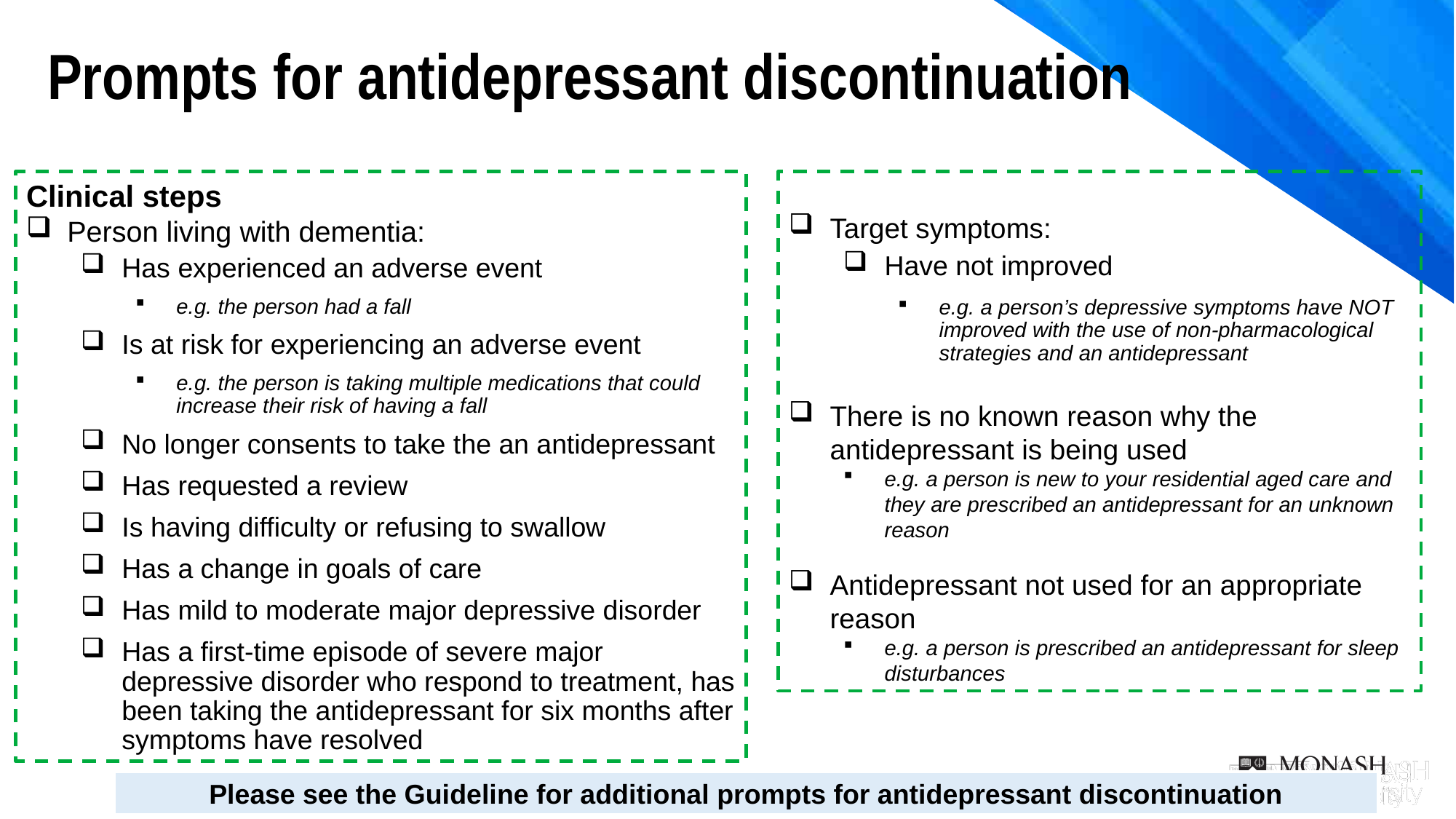

Prompts for antidepressant discontinuation
Clinical steps
Person living with dementia:
Has experienced an adverse event
e.g. the person had a fall
Is at risk for experiencing an adverse event
e.g. the person is taking multiple medications that could increase their risk of having a fall
No longer consents to take the an antidepressant
Has requested a review
Is having difficulty or refusing to swallow
Has a change in goals of care
Has mild to moderate major depressive disorder
Has a first-time episode of severe major depressive disorder who respond to treatment, has been taking the antidepressant for six months after symptoms have resolved

Target symptoms:
Have not improved
e.g. a person’s depressive symptoms have NOT improved with the use of non-pharmacological strategies and an antidepressant

There is no known reason why the antidepressant is being used
e.g. a person is new to your residential aged care and they are prescribed an antidepressant for an unknown reason

Antidepressant not used for an appropriate reason
e.g. a person is prescribed an antidepressant for sleep disturbances
Please see the Guideline for additional prompts for antidepressant discontinuation